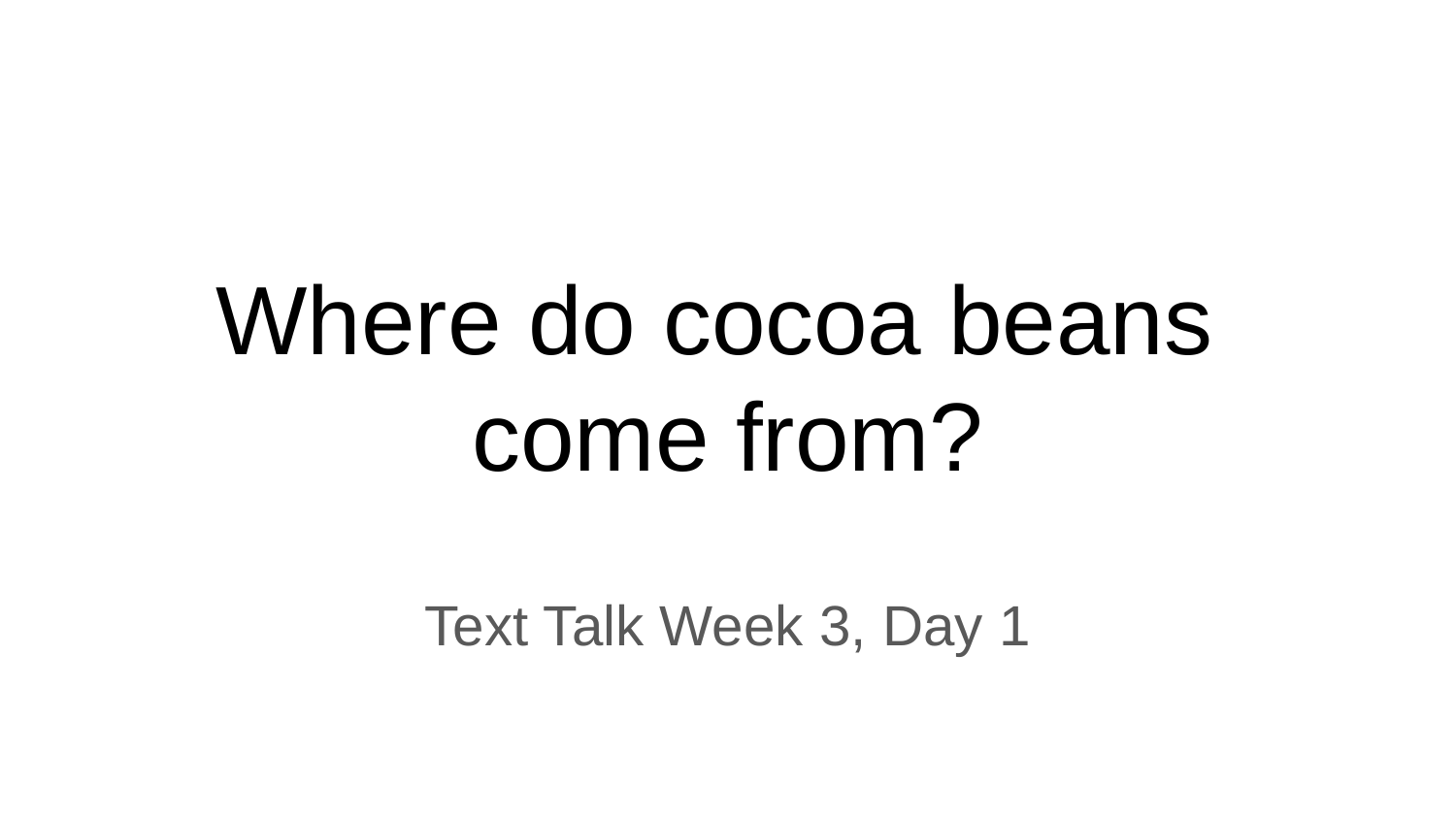

# Where do cocoa beans
come from?

Text Talk Week 3, Day 1